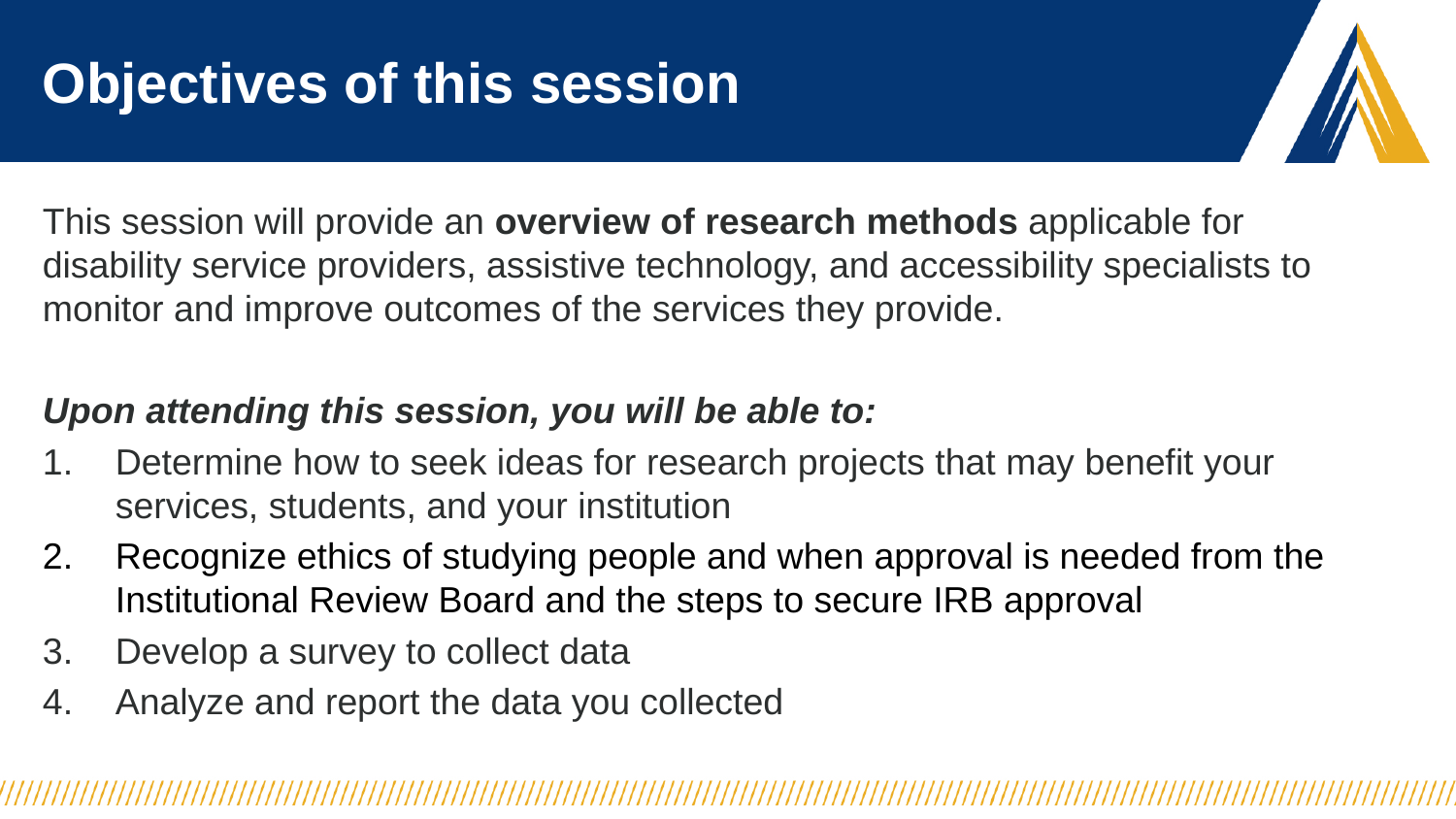

# Objectives of this session
This session will provide an overview of research methods applicable for disability service providers, assistive technology, and accessibility specialists to monitor and improve outcomes of the services they provide.

Upon attending this session, you will be able to:
Determine how to seek ideas for research projects that may benefit your services, students, and your institution
Recognize ethics of studying people and when approval is needed from the Institutional Review Board and the steps to secure IRB approval
Develop a survey to collect data
Analyze and report the data you collected